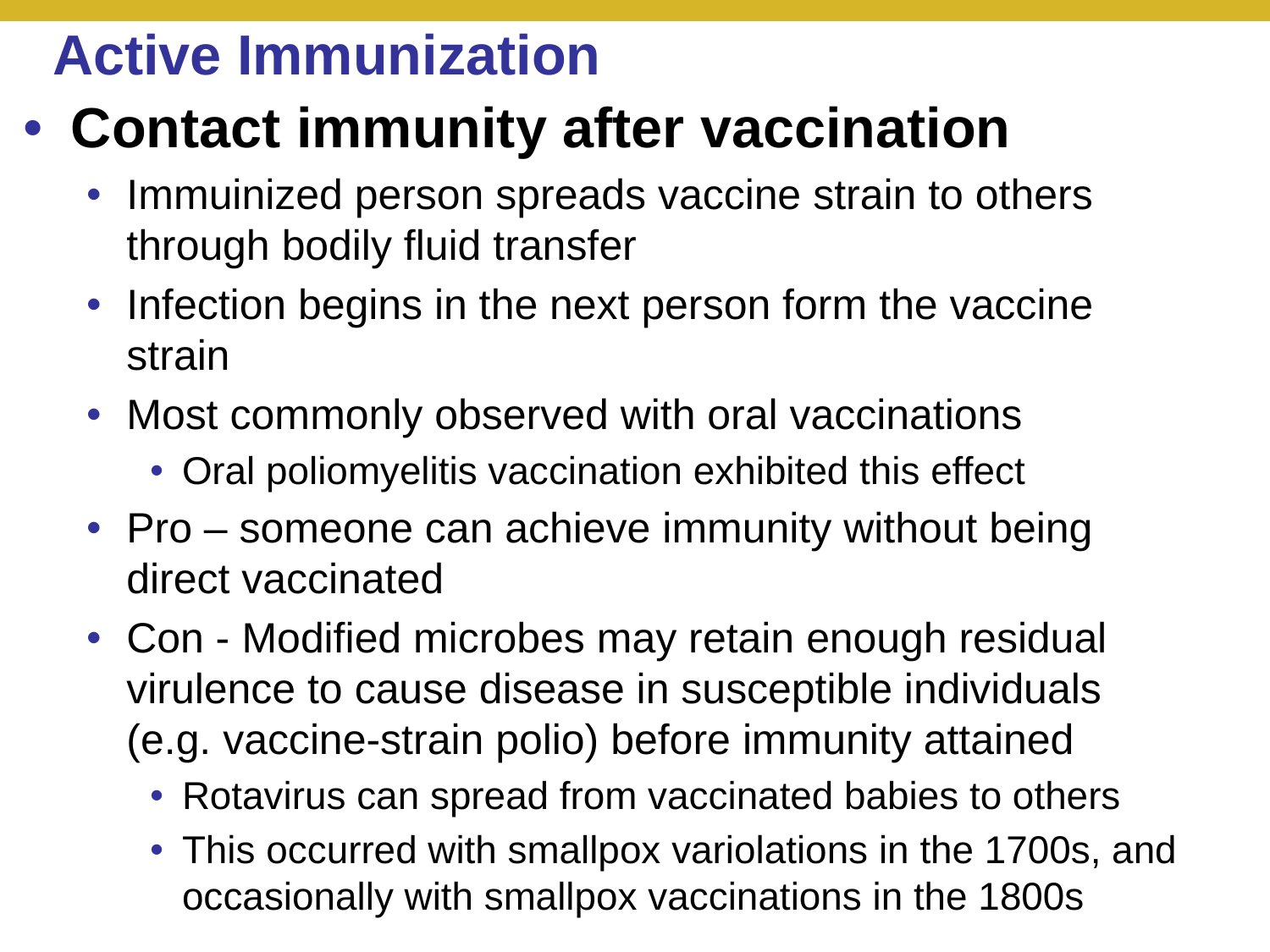

# Active Immunization
Contact immunity after vaccination
Immuinized person spreads vaccine strain to others through bodily fluid transfer
Infection begins in the next person form the vaccine strain
Most commonly observed with oral vaccinations
Oral poliomyelitis vaccination exhibited this effect
Pro – someone can achieve immunity without being direct vaccinated
Con - Modified microbes may retain enough residual virulence to cause disease in susceptible individuals (e.g. vaccine-strain polio) before immunity attained
Rotavirus can spread from vaccinated babies to others
This occurred with smallpox variolations in the 1700s, and occasionally with smallpox vaccinations in the 1800s